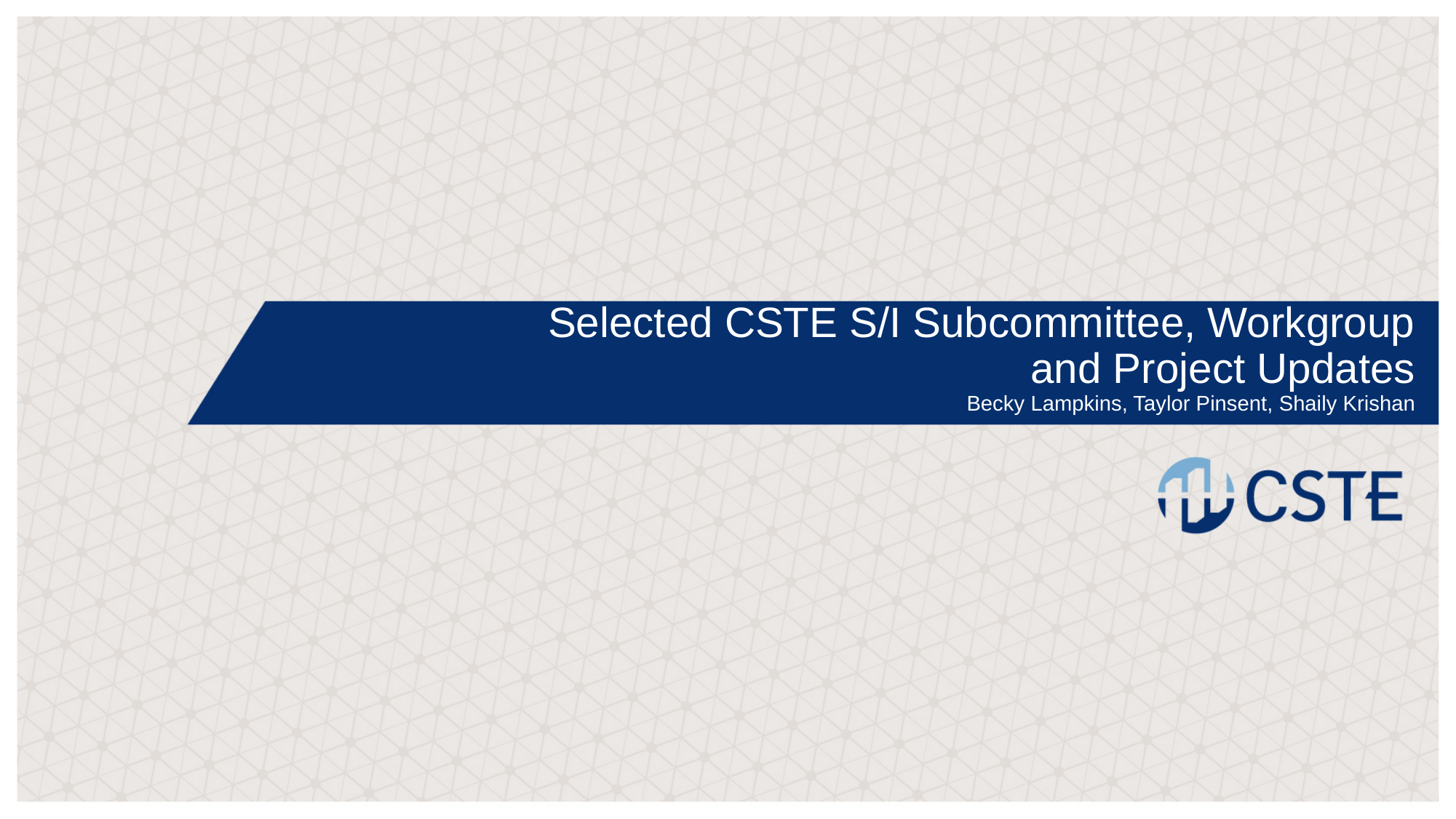

Selected CSTE S/I Subcommittee, Workgroup and Project Updates
Becky Lampkins, Taylor Pinsent, Shaily Krishan